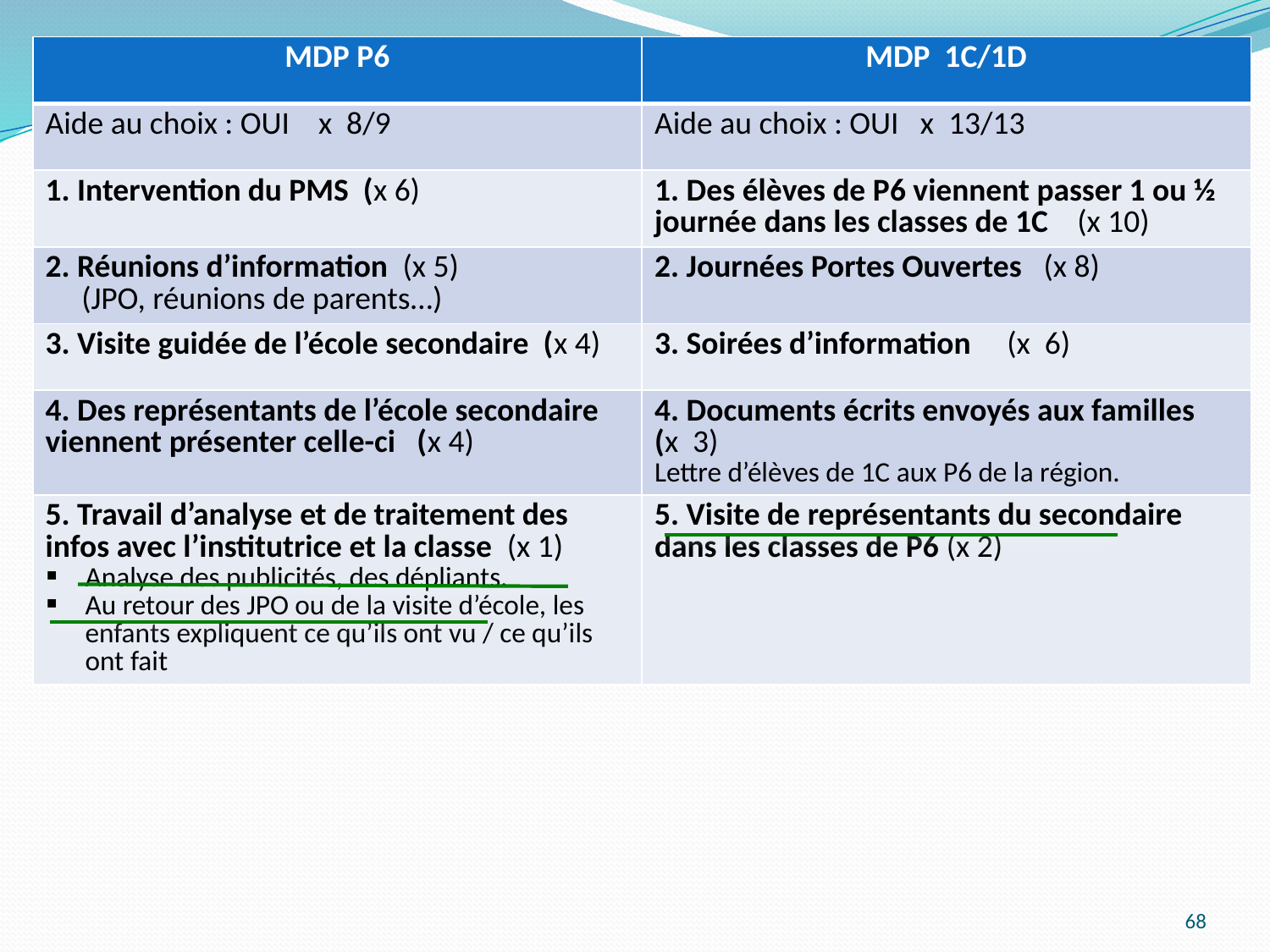

P

| MDP P6 | MDP 1C/1D |
| --- | --- |
| Aide au choix : OUI x 8/9 | Aide au choix : OUI x 13/13 |
| 1. Intervention du PMS (x 6) | 1. Des élèves de P6 viennent passer 1 ou ½ journée dans les classes de 1C (x 10) |
| 2. Réunions d’information (x 5) (JPO, réunions de parents…) | 2. Journées Portes Ouvertes (x 8) |
| 3. Visite guidée de l’école secondaire (x 4) | 3. Soirées d’information (x 6) |
| 4. Des représentants de l’école secondaire viennent présenter celle-ci (x 4) | 4. Documents écrits envoyés aux familles (x 3) Lettre d’élèves de 1C aux P6 de la région. |
| 5. Travail d’analyse et de traitement des infos avec l’institutrice et la classe (x 1) Analyse des publicités, des dépliants. Au retour des JPO ou de la visite d’école, les enfants expliquent ce qu’ils ont vu / ce qu’ils ont fait | 5. Visite de représentants du secondaire dans les classes de P6 (x 2) |
68